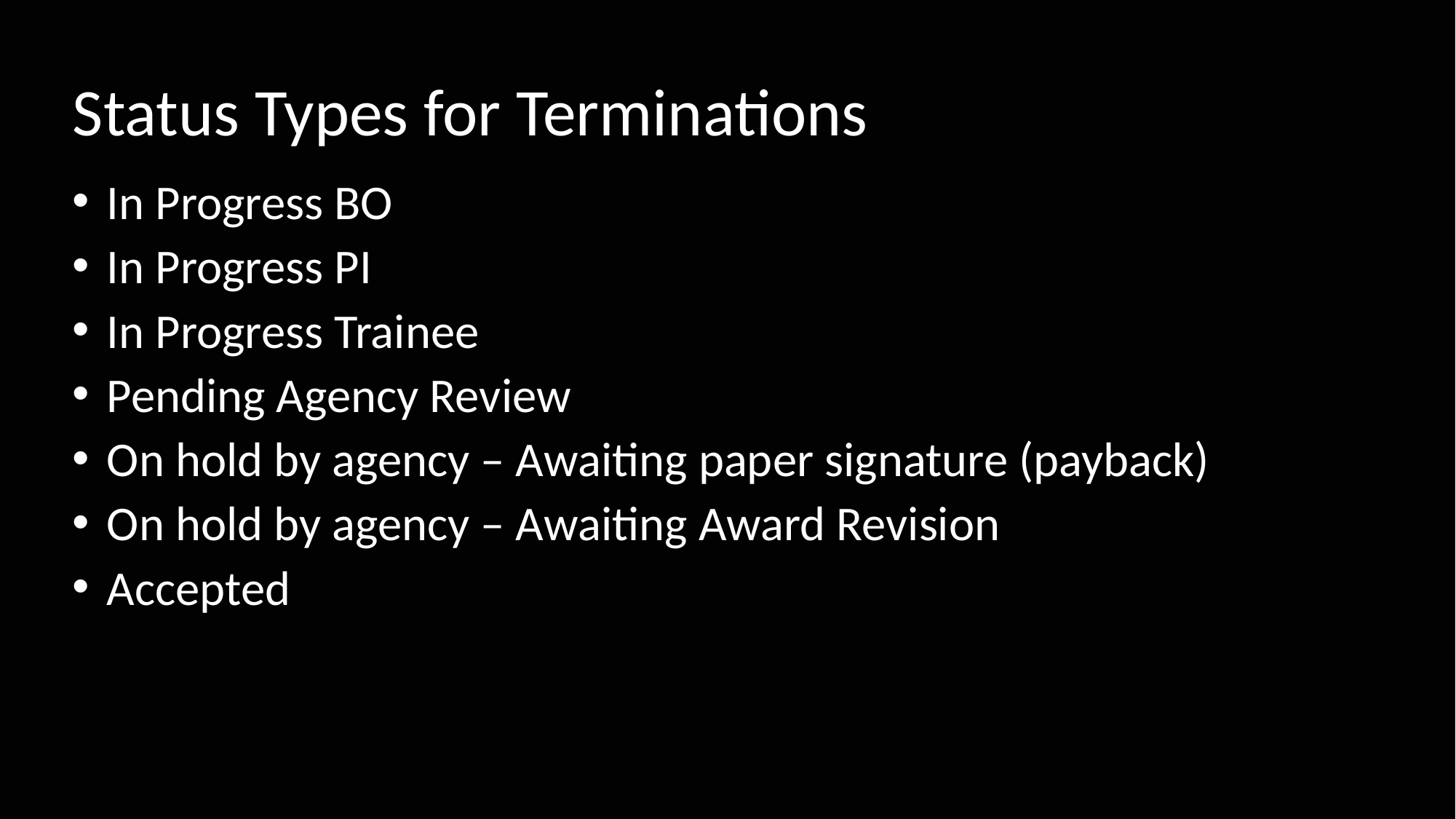

# Status Types for Terminations
In Progress BO
In Progress PI
In Progress Trainee
Pending Agency Review
On hold by agency – Awaiting paper signature (payback)
On hold by agency – Awaiting Award Revision
Accepted